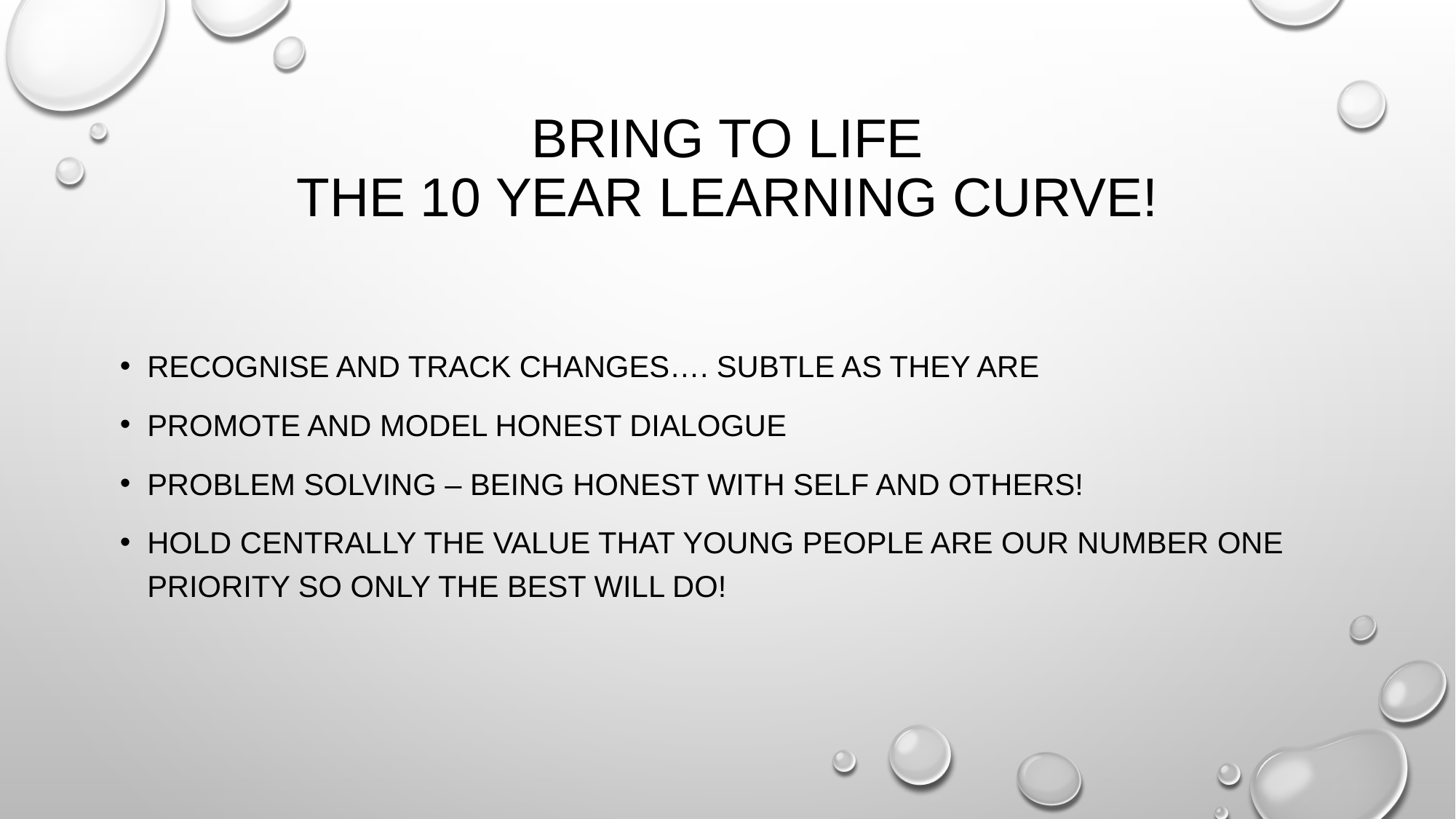

# BRING TO LIFE the 10 year learning curve!

Recognise and track changes…. Subtle as they are
Promote and model honest dialogue
Problem solving – being honest with self and others!
Hold centrally the value that young people are our number one priority so only the best will do!